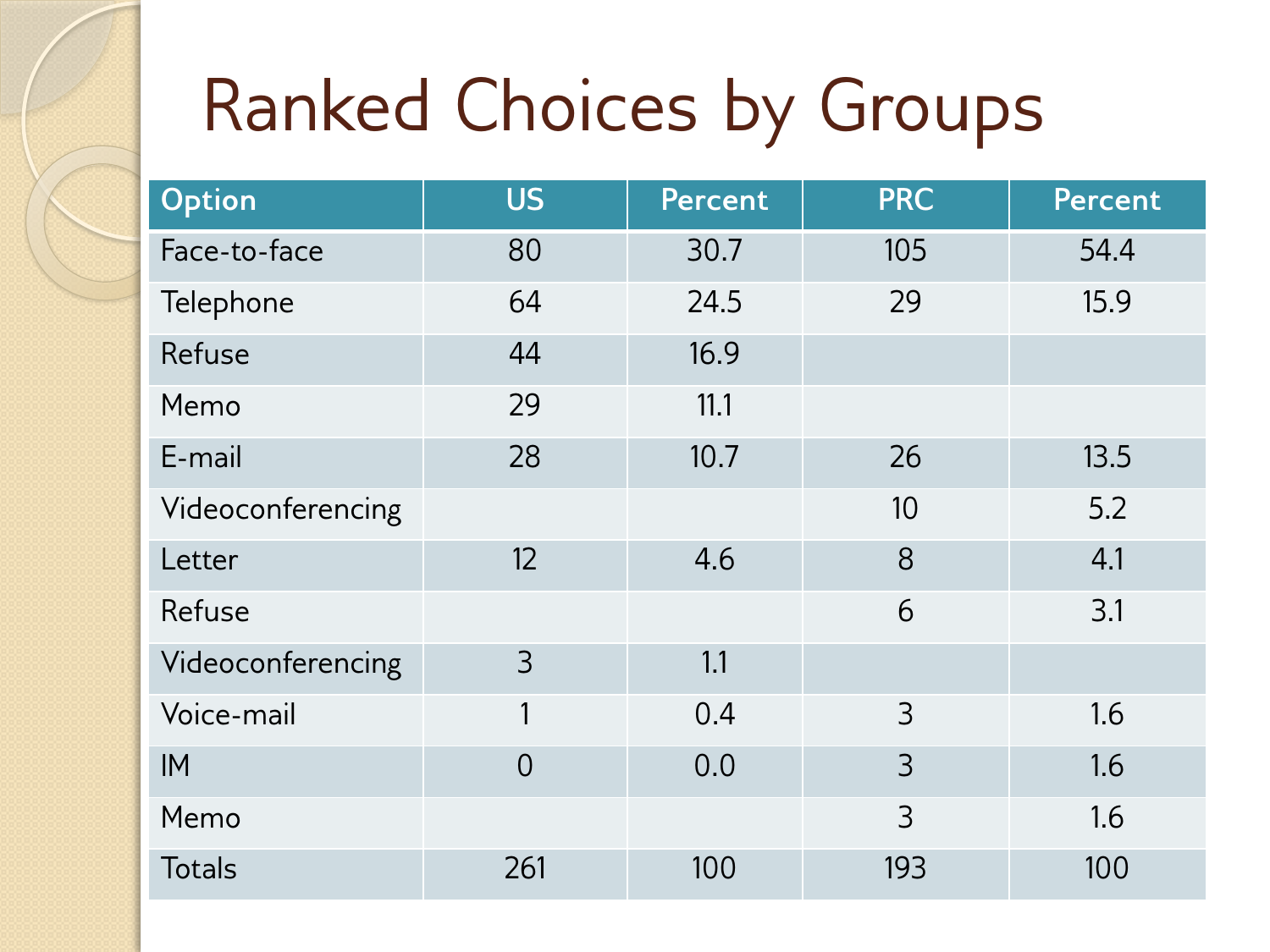

# Ranked Choices by Groups
| Option | US | Percent | PRC | Percent |
| --- | --- | --- | --- | --- |
| Face-to-face | 80 | 30.7 | 105 | 54.4 |
| Telephone | 64 | 24.5 | 29 | 15.9 |
| Refuse | 44 | 16.9 |  |  |
| Memo | 29 | 11.1 |  |  |
| E-mail | 28 | 10.7 | 26 | 13.5 |
| Videoconferencing |  |  | 10 | 5.2 |
| Letter | 12 | 4.6 | 8 | 4.1 |
| Refuse |  |  | 6 | 3.1 |
| Videoconferencing | 3 | 1.1 |  |  |
| Voice-mail | 1 | 0.4 | 3 | 1.6 |
| IM | 0 | 0.0 | 3 | 1.6 |
| Memo |  |  | 3 | 1.6 |
| Totals | 261 | 100 | 193 | 100 |